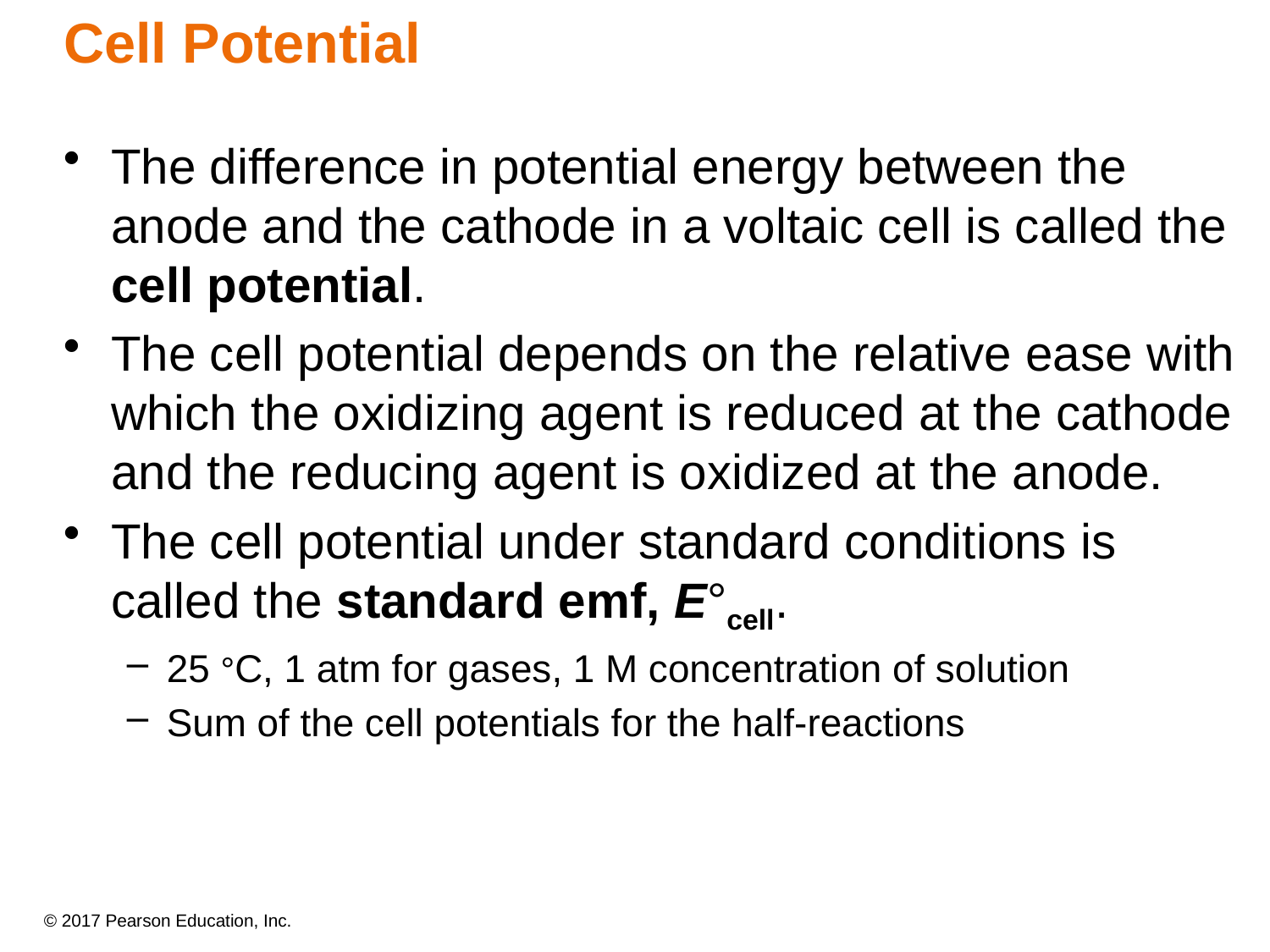

# Cell Potential
The difference in potential energy between the anode and the cathode in a voltaic cell is called the cell potential.
The cell potential depends on the relative ease with which the oxidizing agent is reduced at the cathode and the reducing agent is oxidized at the anode.
The cell potential under standard conditions is called the standard emf, E°cell.
25 °C, 1 atm for gases, 1 M concentration of solution
Sum of the cell potentials for the half-reactions